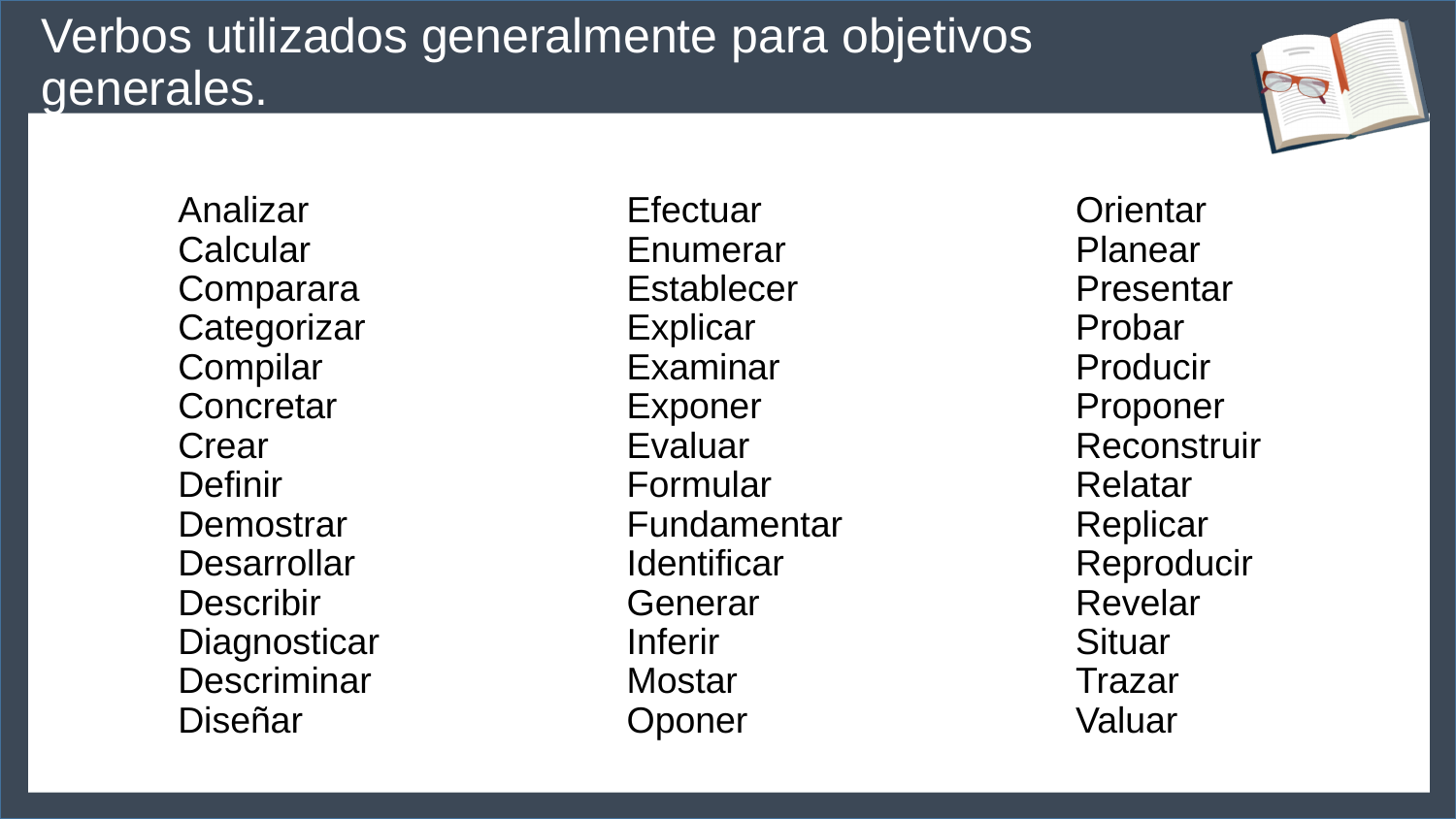

Verbos utilizados generalmente para objetivos generales.
Analizar
Calcular
Comparara
Categorizar
Compilar
Concretar
Crear
Definir
Demostrar
Desarrollar
Describir
Diagnosticar
Descriminar
Diseñar
Efectuar
Enumerar
Establecer
Explicar
Examinar
Exponer
Evaluar
Formular
Fundamentar
Identificar
Generar
Inferir
Mostar
Oponer
Orientar
Planear
Presentar
Probar
Producir
Proponer
Reconstruir
Relatar
Replicar
Reproducir
Revelar
Situar
Trazar
Valuar